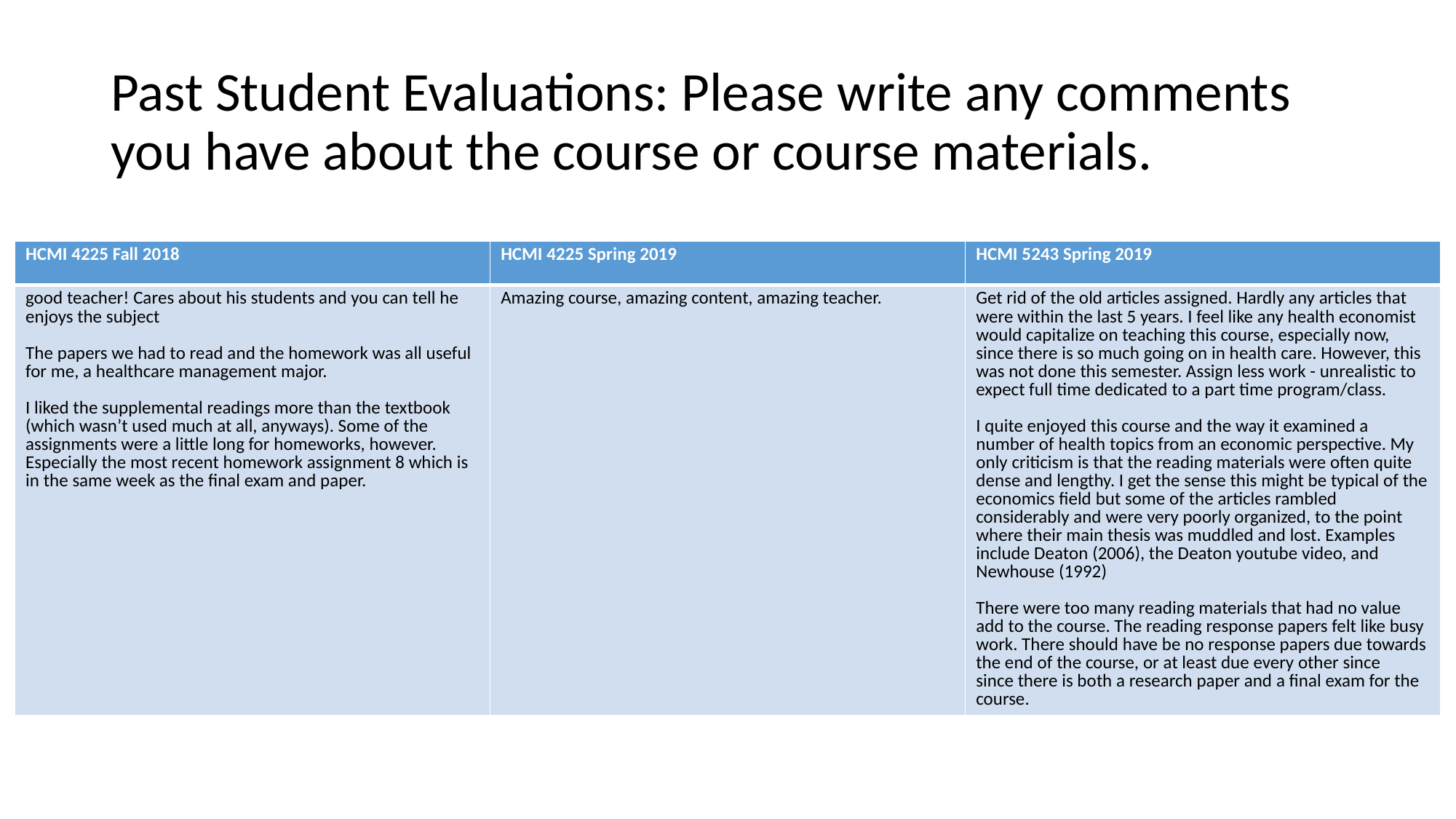

# Past Student Evaluations: Please write any comments you have about the course or course materials.
| HCMI 4225 Fall 2018 | HCMI 4225 Spring 2019 | HCMI 5243 Spring 2019 |
| --- | --- | --- |
| good teacher! Cares about his students and you can tell he enjoys the subject The papers we had to read and the homework was all useful for me, a healthcare management major. I liked the supplemental readings more than the textbook (which wasn’t used much at all, anyways). Some of the assignments were a little long for homeworks, however. Especially the most recent homework assignment 8 which is in the same week as the final exam and paper. | Amazing course, amazing content, amazing teacher. | Get rid of the old articles assigned. Hardly any articles that were within the last 5 years. I feel like any health economist would capitalize on teaching this course, especially now, since there is so much going on in health care. However, this was not done this semester. Assign less work - unrealistic to expect full time dedicated to a part time program/class. I quite enjoyed this course and the way it examined a number of health topics from an economic perspective. My only criticism is that the reading materials were often quite dense and lengthy. I get the sense this might be typical of the economics field but some of the articles rambled considerably and were very poorly organized, to the point where their main thesis was muddled and lost. Examples include Deaton (2006), the Deaton youtube video, and Newhouse (1992) There were too many reading materials that had no value add to the course. The reading response papers felt like busy work. There should have be no response papers due towards the end of the course, or at least due every other since since there is both a research paper and a final exam for the course. |